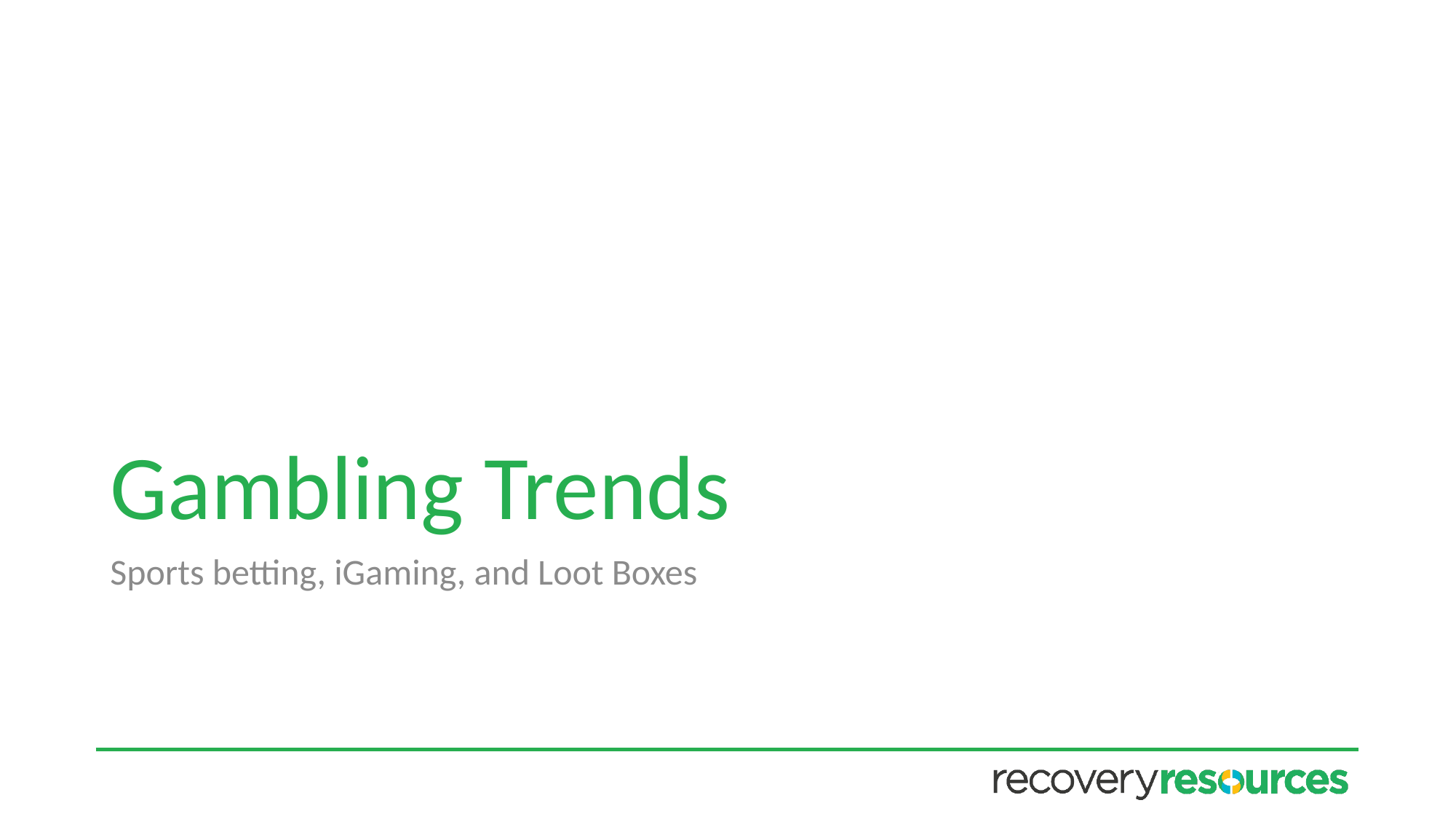

# Gambling Trends
Sports betting, iGaming, and Loot Boxes